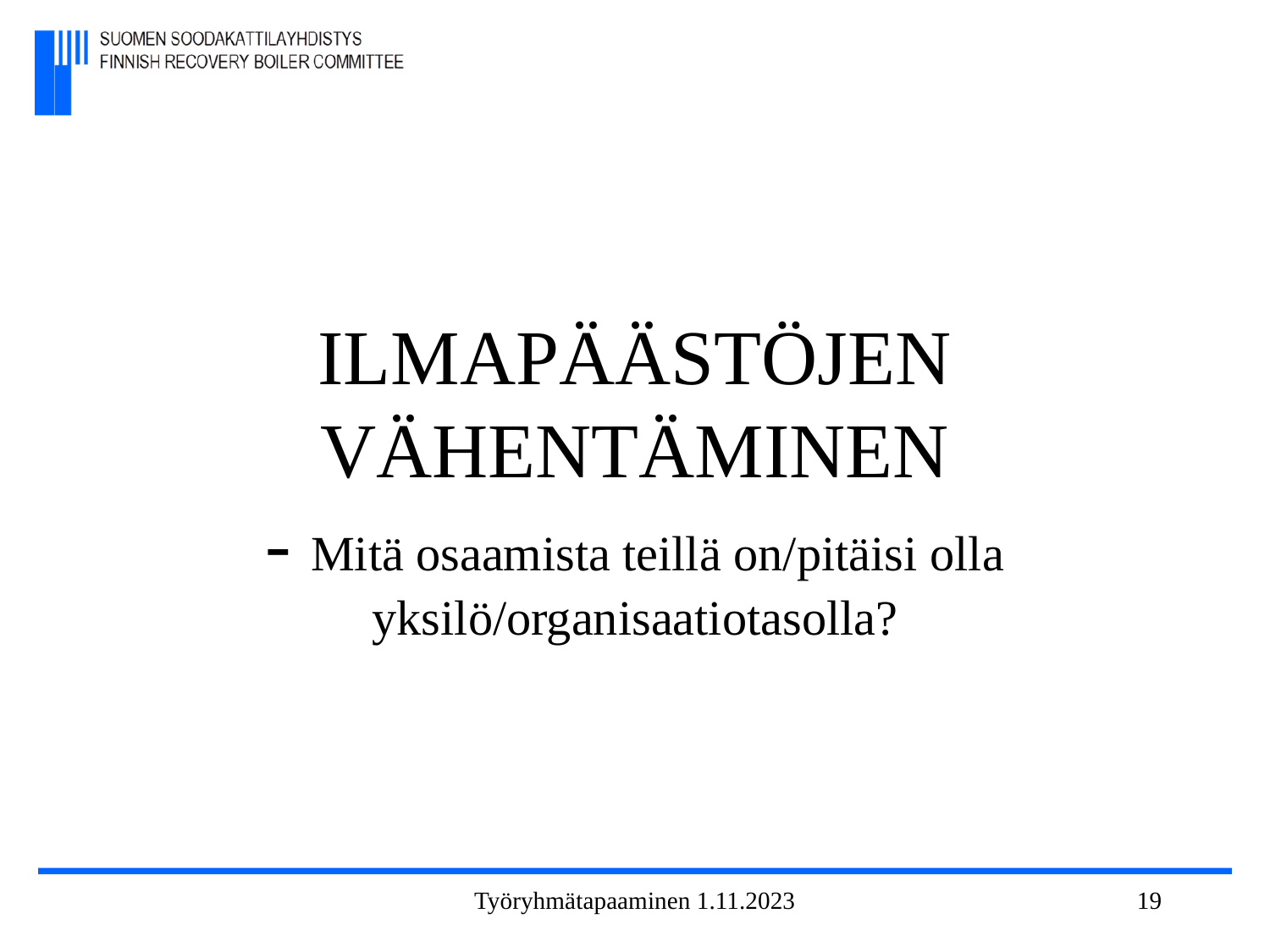

# ILMAPÄÄSTÖJEN VÄHENTÄMINEN - Mitä osaamista teillä on/pitäisi olla yksilö/organisaatiotasolla?
Työryhmätapaaminen 1.11.2023
19